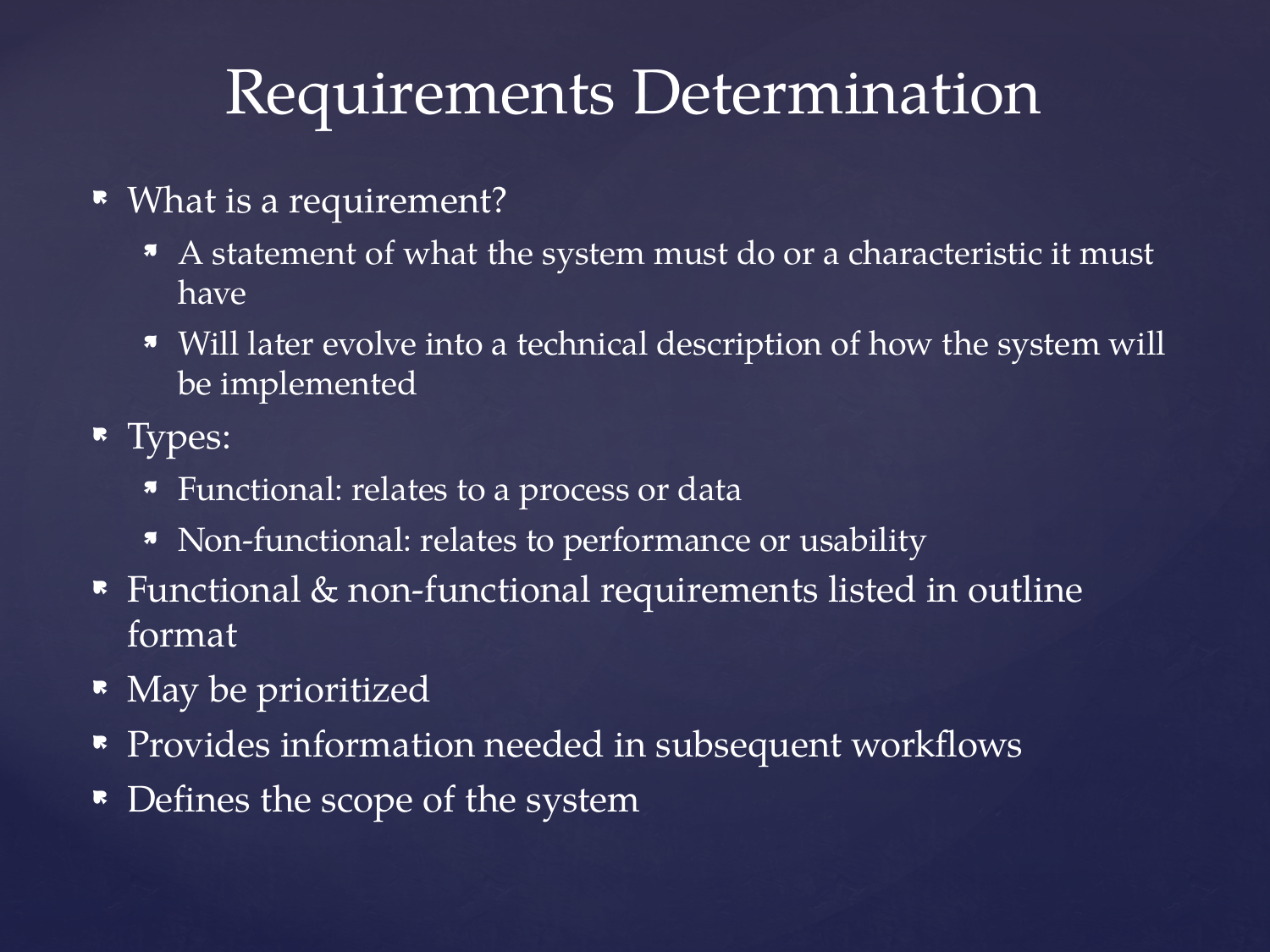

# Requirements Determination
What is a requirement?
A statement of what the system must do or a characteristic it must have
Will later evolve into a technical description of how the system will be implemented
Types:
Functional: relates to a process or data
Non-functional: relates to performance or usability
Functional & non-functional requirements listed in outline format
May be prioritized
Provides information needed in subsequent workflows
Defines the scope of the system